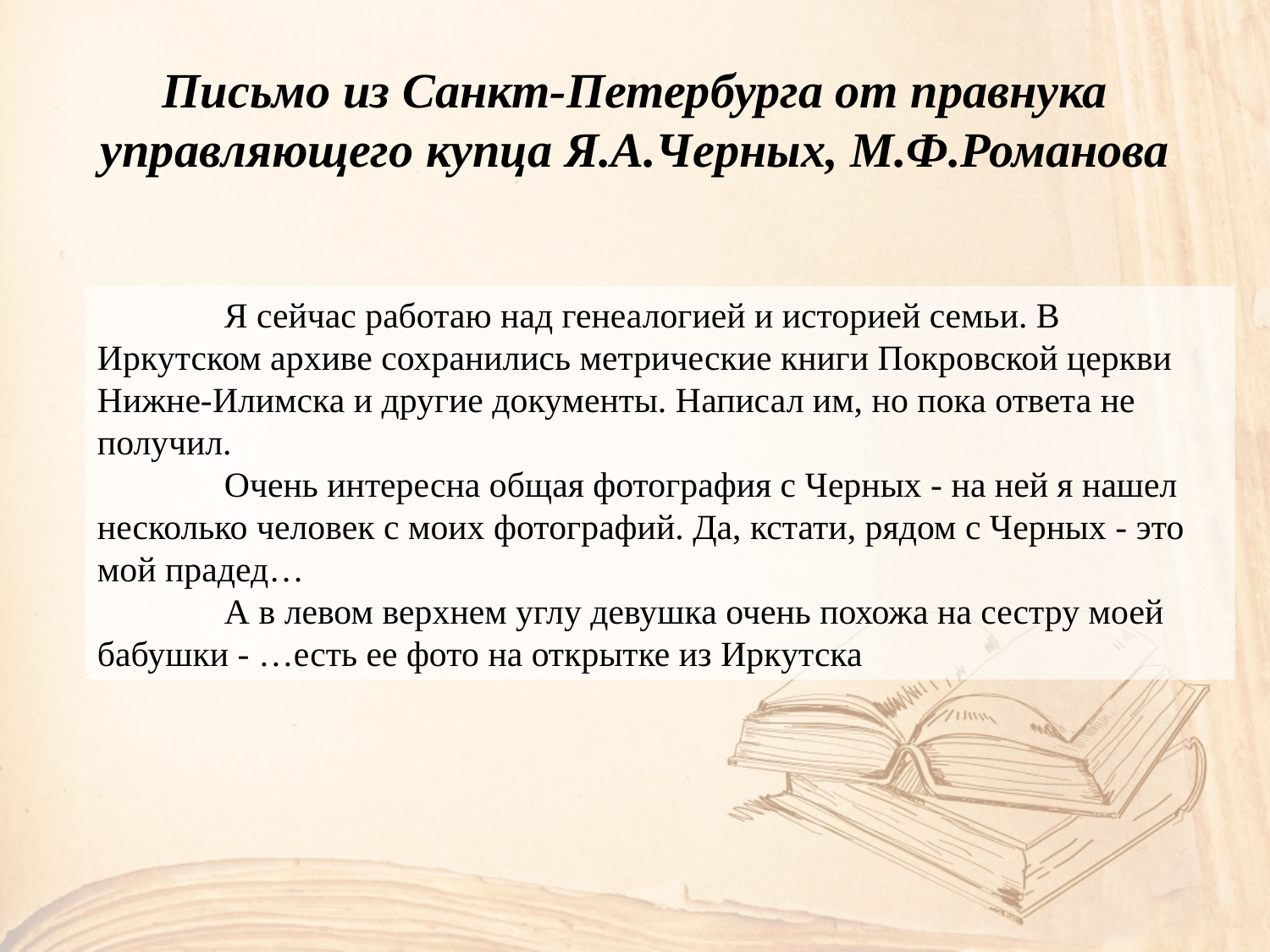

# Письмо из Санкт-Петербурга от правнука управляющего купца Я.А.Черных, М.Ф.Романова
	Я сейчас работаю над генеалогией и историей семьи. В Иркутском архиве сохранились метрические книги Покровской церкви Нижне-Илимска и другие документы. Написал им, но пока ответа не получил.
	Очень интересна общая фотография с Черных - на ней я нашел несколько человек с моих фотографий. Да, кстати, рядом с Черных - это мой прадед…
	А в левом верхнем углу девушка очень похожа на сестру моей бабушки - …есть ее фото на открытке из Иркутска